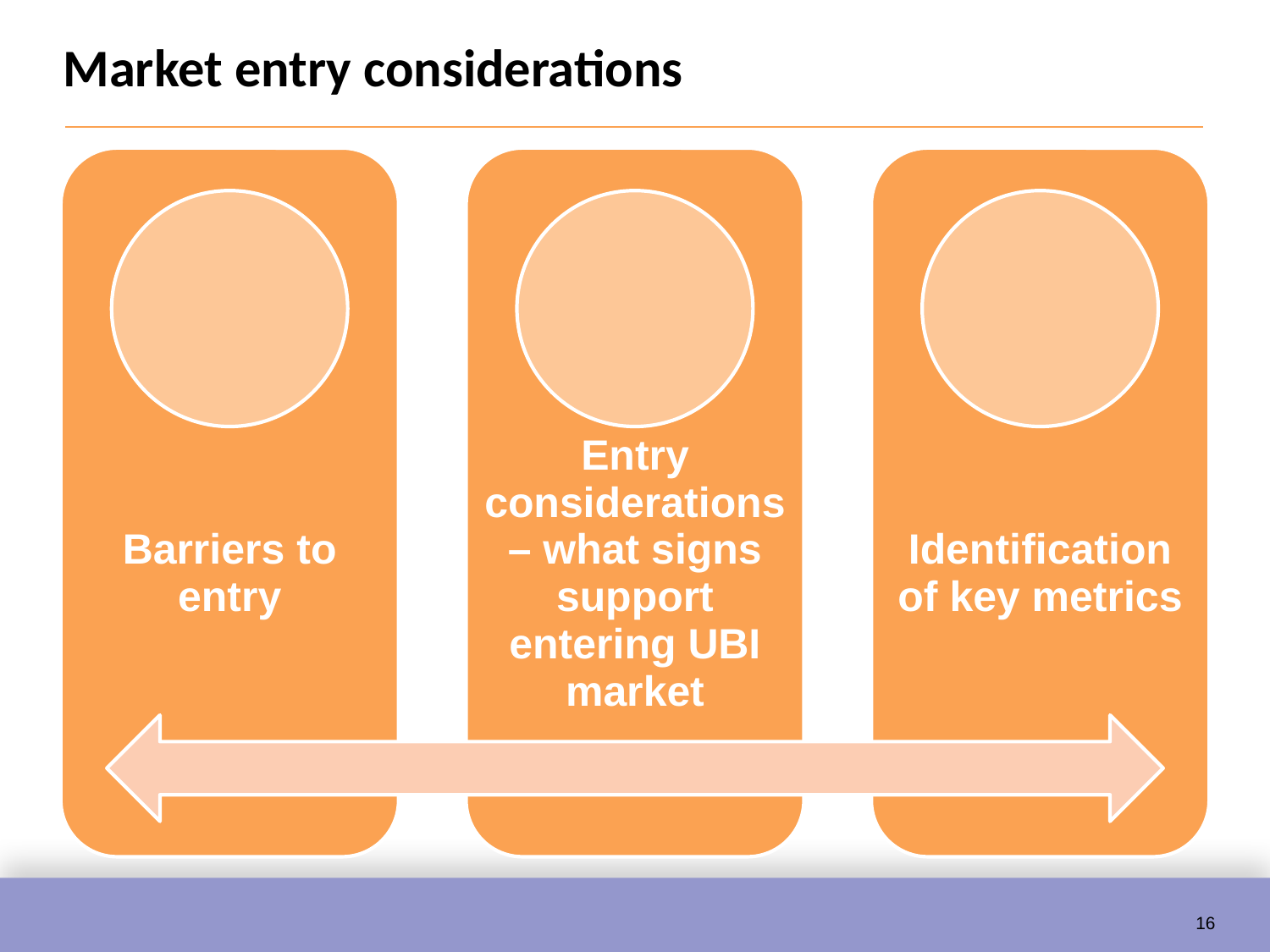

# Market entry considerations
Barriers to entry
Entry considerations – what signs support entering UBI market
Identification of key metrics